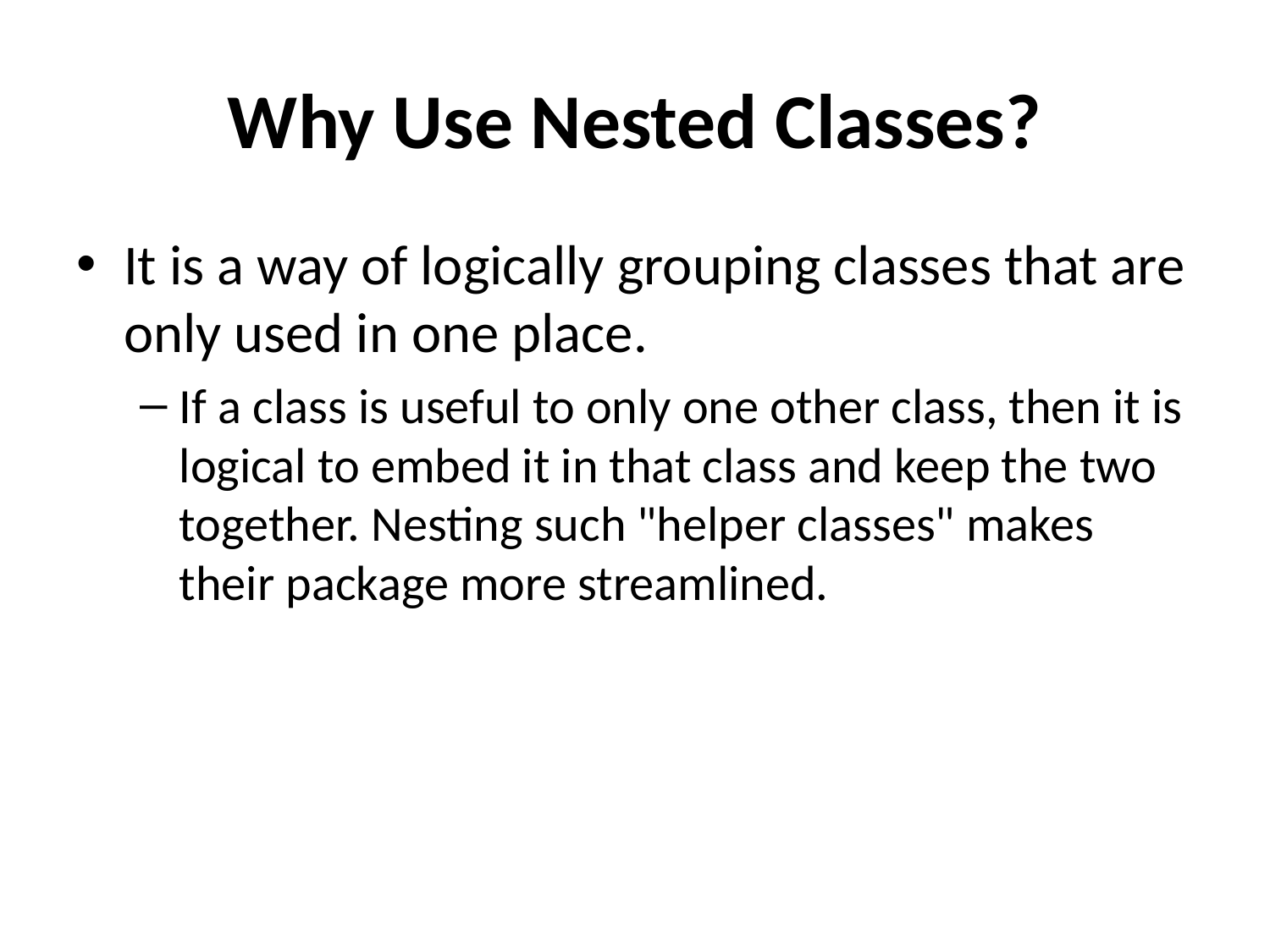

# Why Use Nested Classes?
It is a way of logically grouping classes that are only used in one place.
If a class is useful to only one other class, then it is logical to embed it in that class and keep the two together. Nesting such "helper classes" makes their package more streamlined.